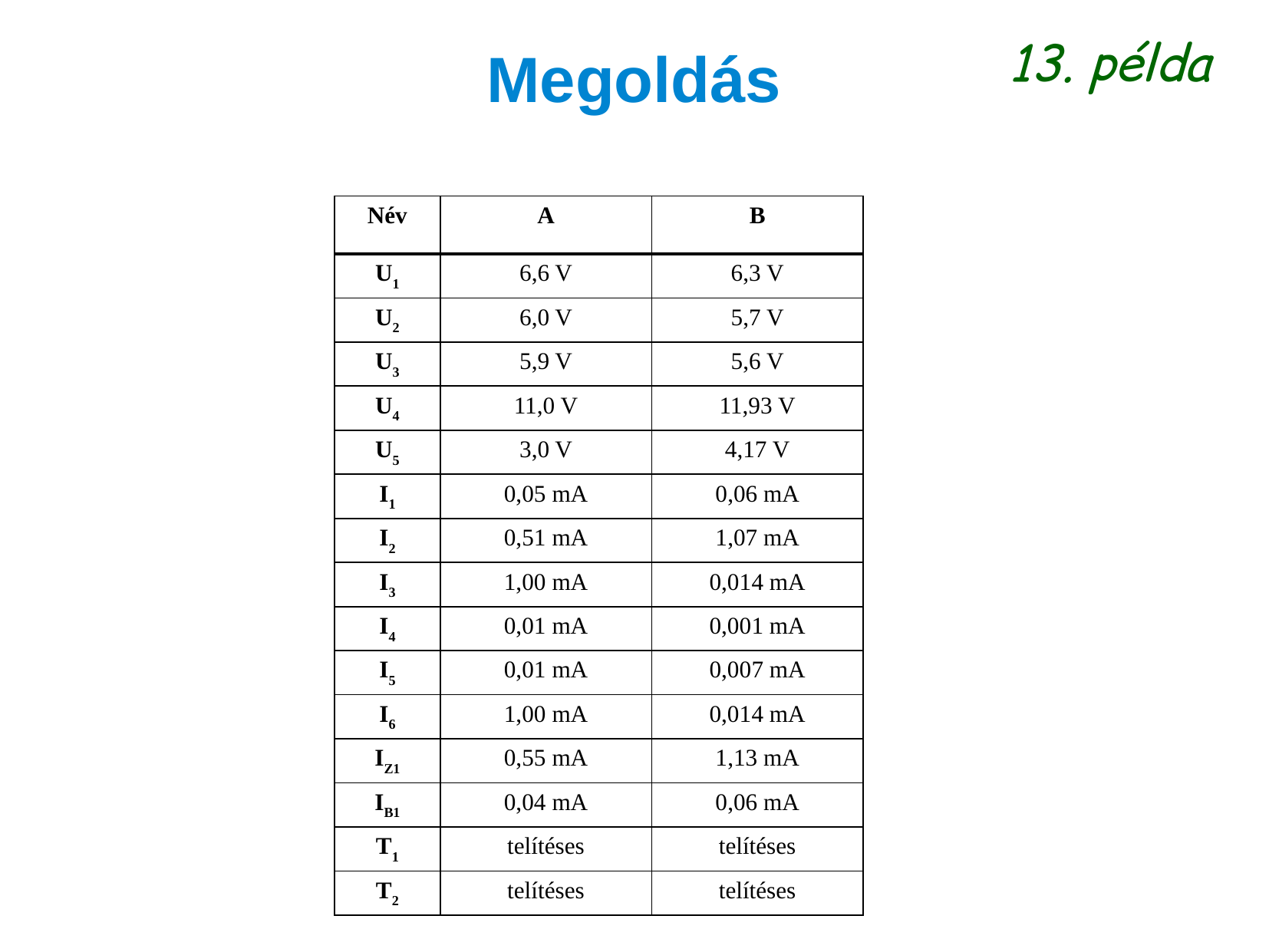

# Megoldás
13. példa
| Név | A | B |
| --- | --- | --- |
| U1 | 6,6 V | 6,3 V |
| U2 | 6,0 V | 5,7 V |
| U3 | 5,9 V | 5,6 V |
| U4 | 11,0 V | 11,93 V |
| U5 | 3,0 V | 4,17 V |
| I1 | 0,05 mA | 0,06 mA |
| I2 | 0,51 mA | 1,07 mA |
| I3 | 1,00 mA | 0,014 mA |
| I4 | 0,01 mA | 0,001 mA |
| I5 | 0,01 mA | 0,007 mA |
| I6 | 1,00 mA | 0,014 mA |
| IZ1 | 0,55 mA | 1,13 mA |
| IB1 | 0,04 mA | 0,06 mA |
| T1 | telítéses | telítéses |
| T2 | telítéses | telítéses |